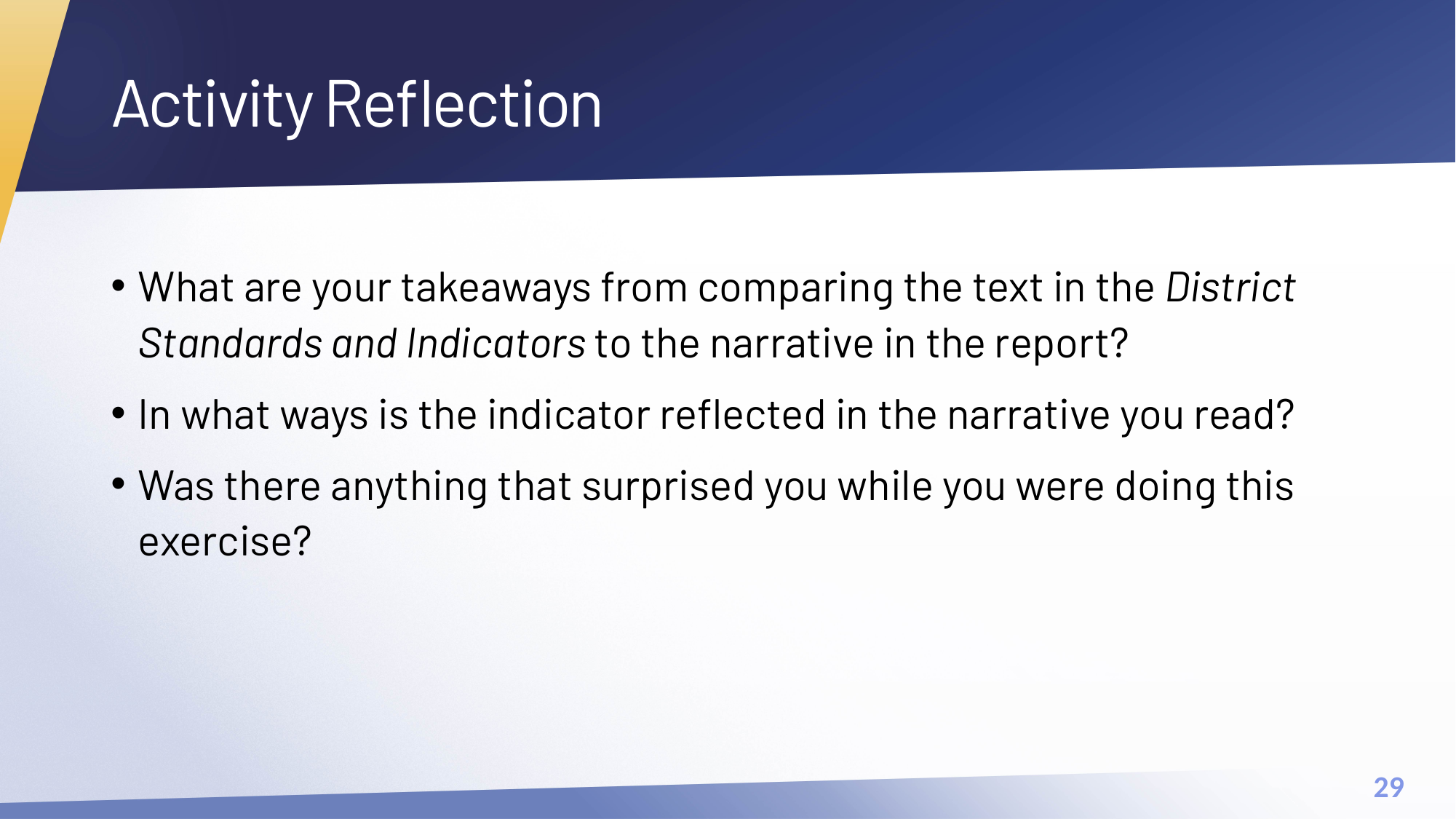

# Activity Reflection
What are your takeaways from comparing the text in the District Standards and Indicators to the narrative in the report?
In what ways is the indicator reflected in the narrative you read?
Was there anything that surprised you while you were doing this exercise?